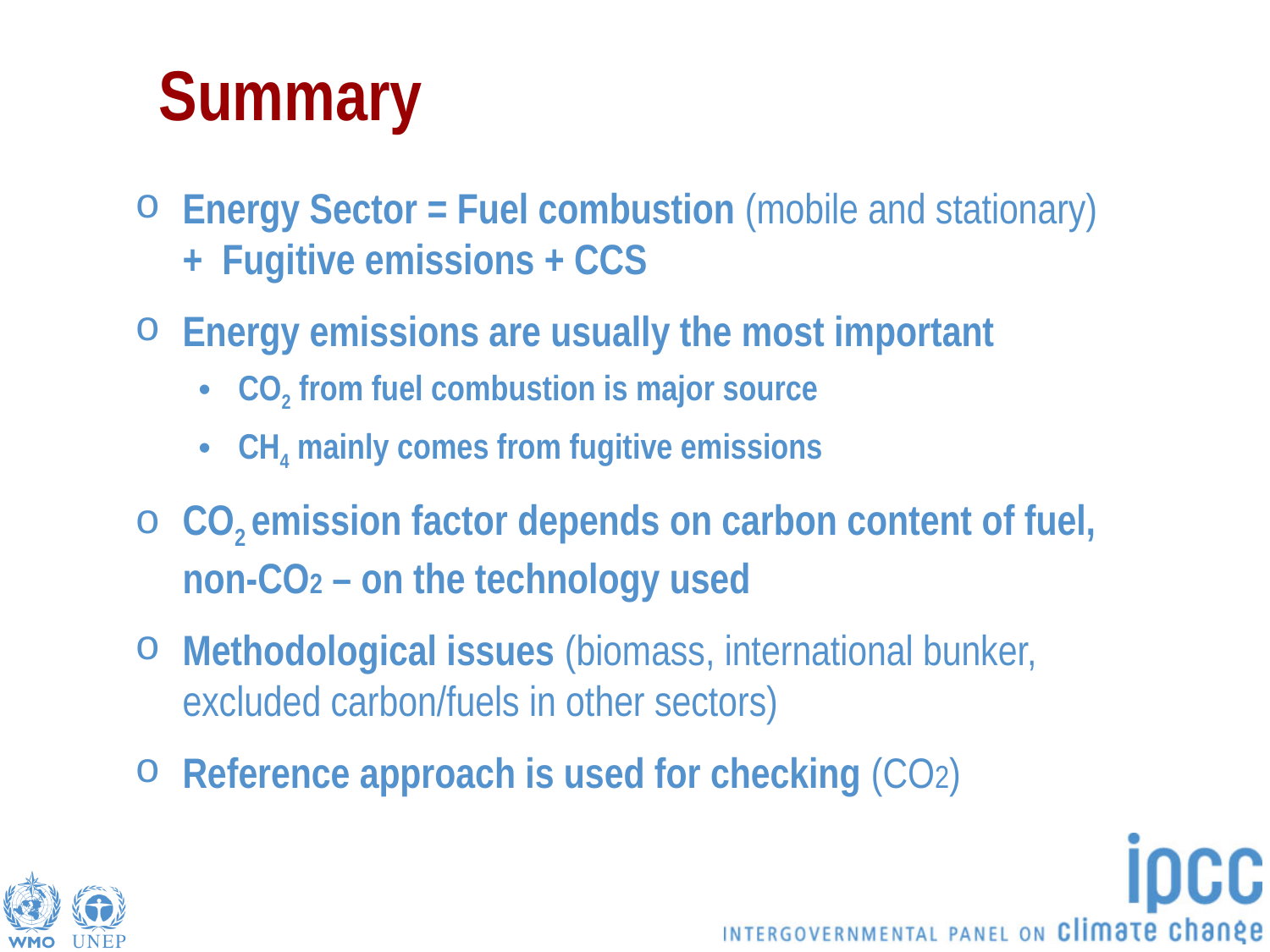

# Summary
Energy Sector = Fuel combustion (mobile and stationary) +  Fugitive emissions + CCS
Energy emissions are usually the most important
CO2 from fuel combustion is major source
CH4 mainly comes from fugitive emissions
CO2 emission factor depends on carbon content of fuel, non-CO2 – on the technology used
Methodological issues (biomass, international bunker, excluded carbon/fuels in other sectors)
Reference approach is used for checking (CO2)